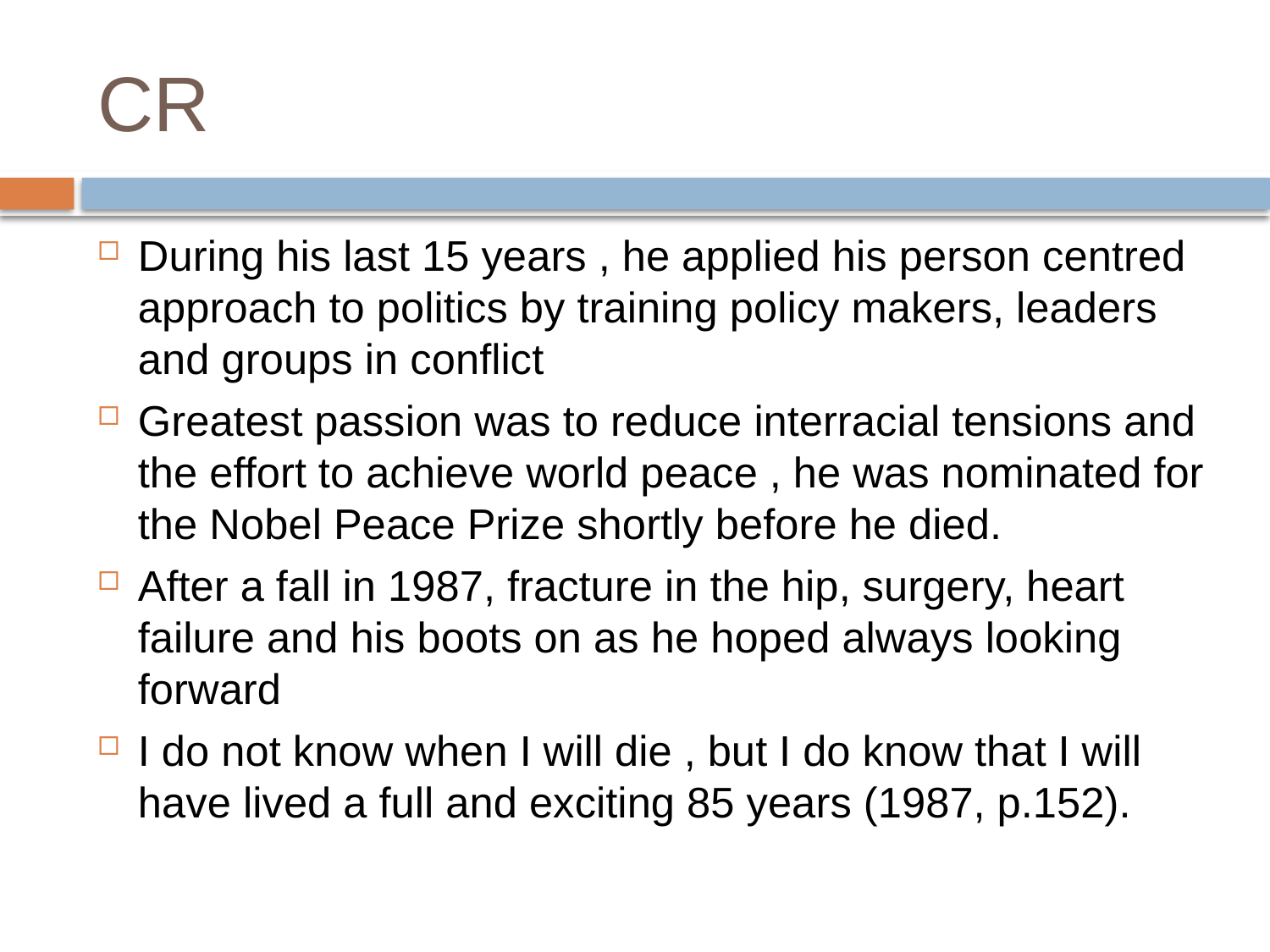

# CR
During his last 15 years , he applied his person centred approach to politics by training policy makers, leaders and groups in conflict
Greatest passion was to reduce interracial tensions and the effort to achieve world peace , he was nominated for the Nobel Peace Prize shortly before he died.
After a fall in 1987, fracture in the hip, surgery, heart failure and his boots on as he hoped always looking forward
I do not know when I will die , but I do know that I will have lived a full and exciting 85 years (1987, p.152).